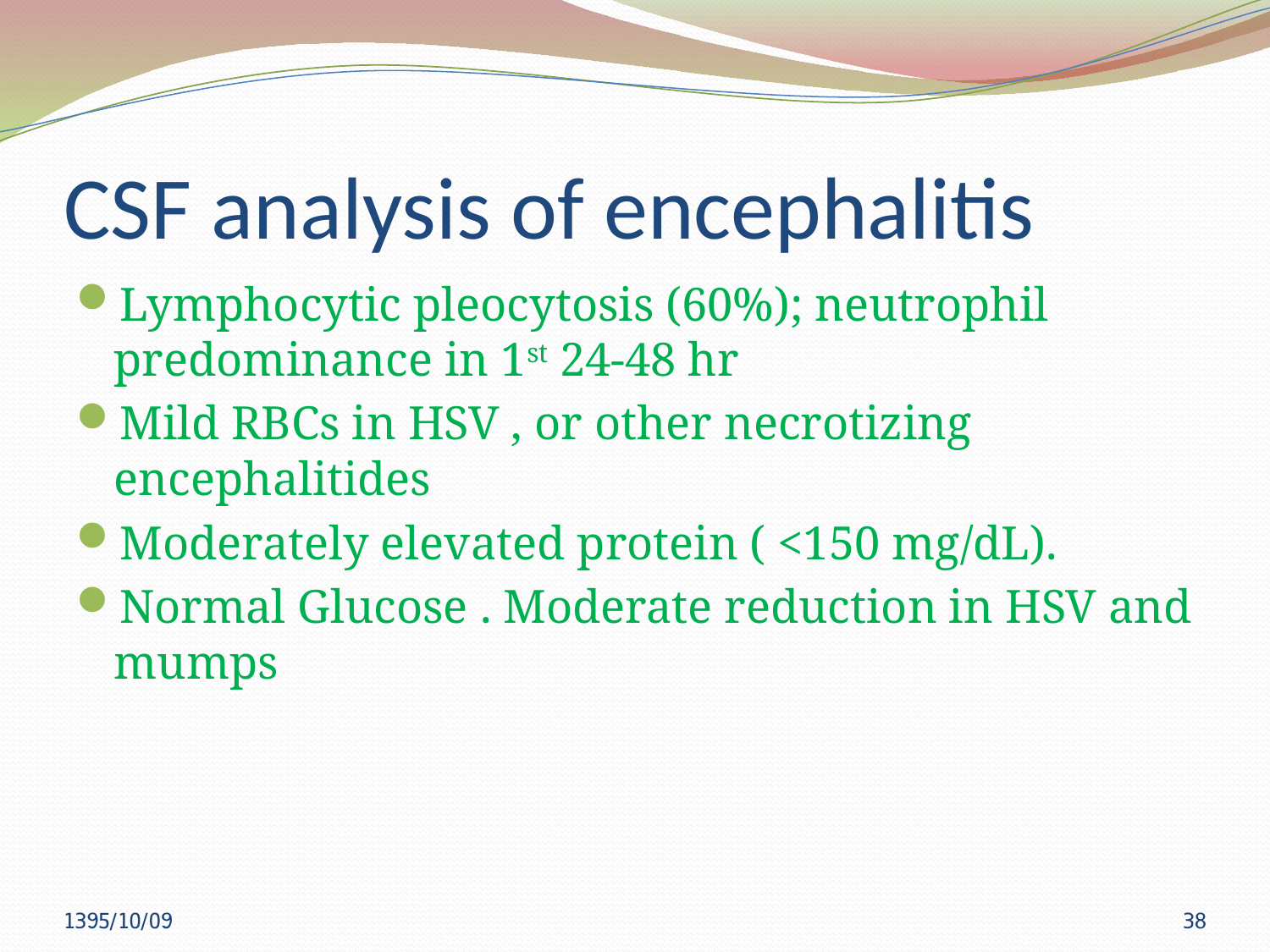

# CSF analysis of encephalitis
Lymphocytic pleocytosis (60%); neutrophil predominance in 1st 24-48 hr
Mild RBCs in HSV , or other necrotizing encephalitides
Moderately elevated protein ( <150 mg/dL).
Normal Glucose . Moderate reduction in HSV and mumps

1395/10/09
38